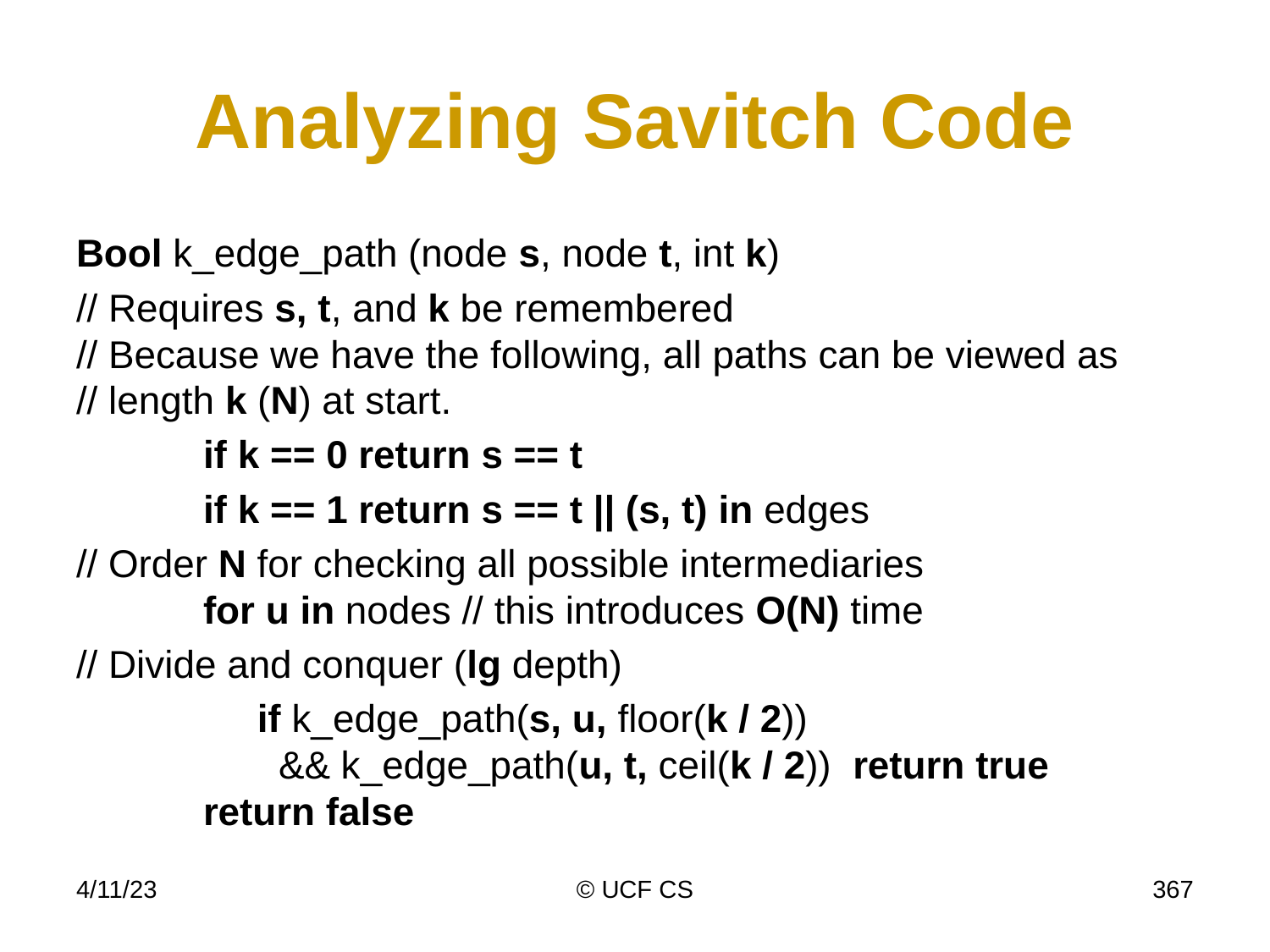

# Analyzing Savitch Code
Bool k_edge_path (node s, node t, int k)
// Requires s, t, and k be remembered
// Because we have the following, all paths can be viewed as
// length k (N) at start.
	if k == 0 return s == t
	if k == 1 return s == t || (s, t) in edges
// Order N for checking all possible intermediaries
 	for u in nodes // this introduces O(N) time
// Divide and conquer (lg depth)
	     if k_edge_path(s, u, floor(k / 2))
	       && k_edge_path(u, t, ceil(k / 2))  return true
	return false
4/11/23
© UCF CS
367